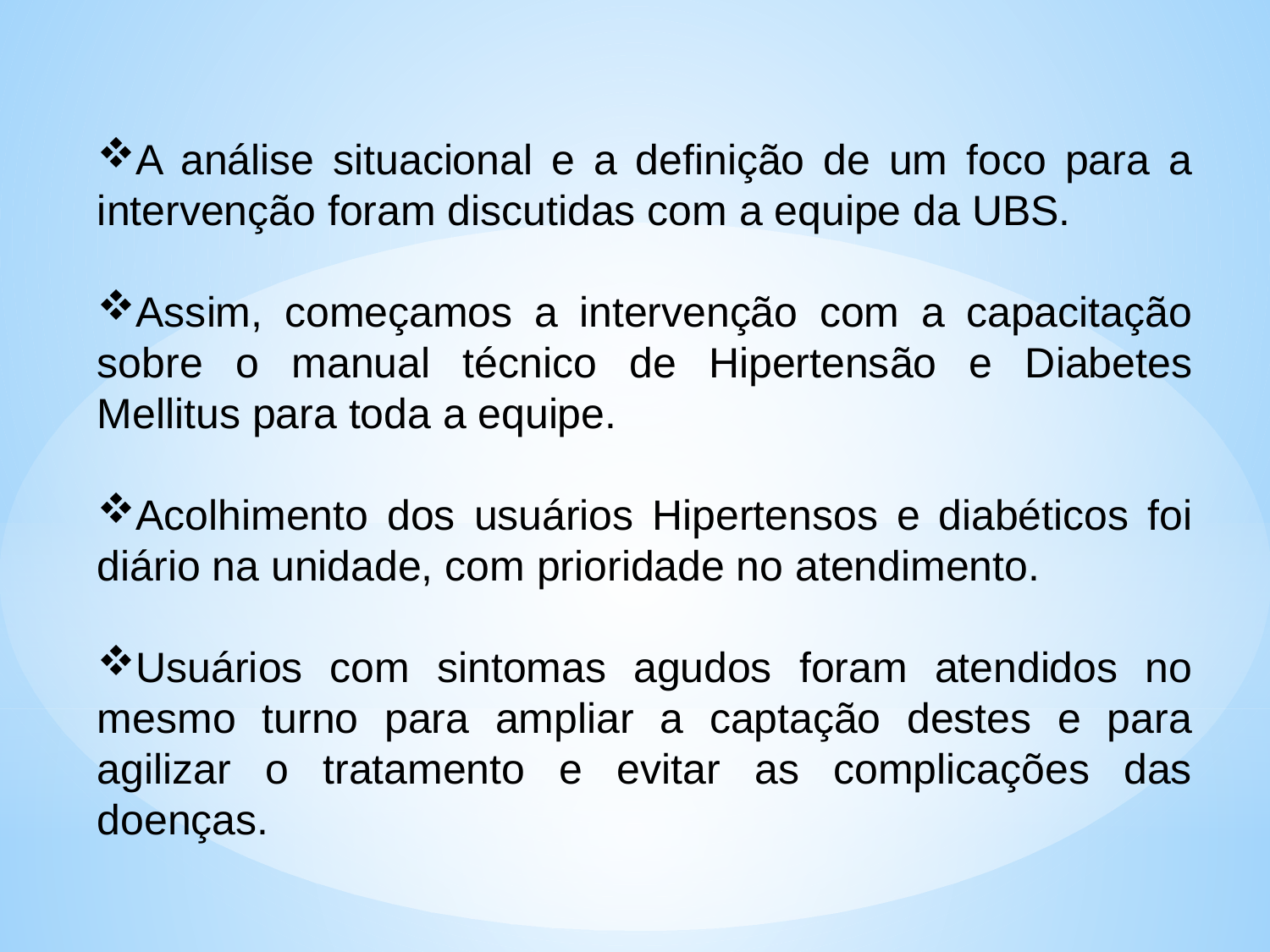

A análise situacional e a definição de um foco para a intervenção foram discutidas com a equipe da UBS.

Assim, começamos a intervenção com a capacitação sobre o manual técnico de Hipertensão e Diabetes Mellitus para toda a equipe.

Acolhimento dos usuários Hipertensos e diabéticos foi diário na unidade, com prioridade no atendimento.

Usuários com sintomas agudos foram atendidos no mesmo turno para ampliar a captação destes e para agilizar o tratamento e evitar as complicações das doenças.